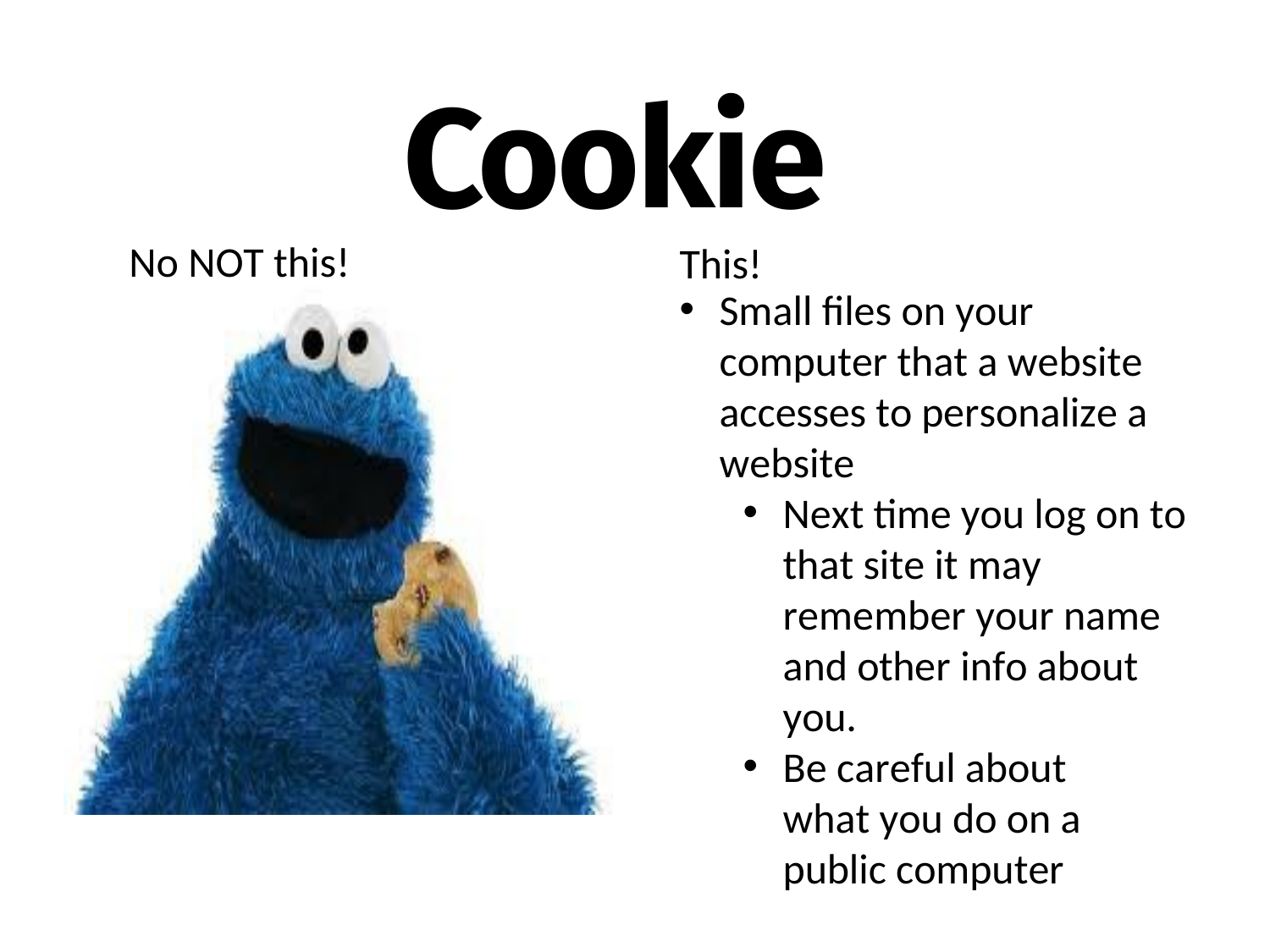

# Cookie
No NOT this!
This!
Small files on your computer that a website accesses to personalize a website
Next time you log on to that site it may remember your name and other info about you.
Be careful about what you do on a public computer